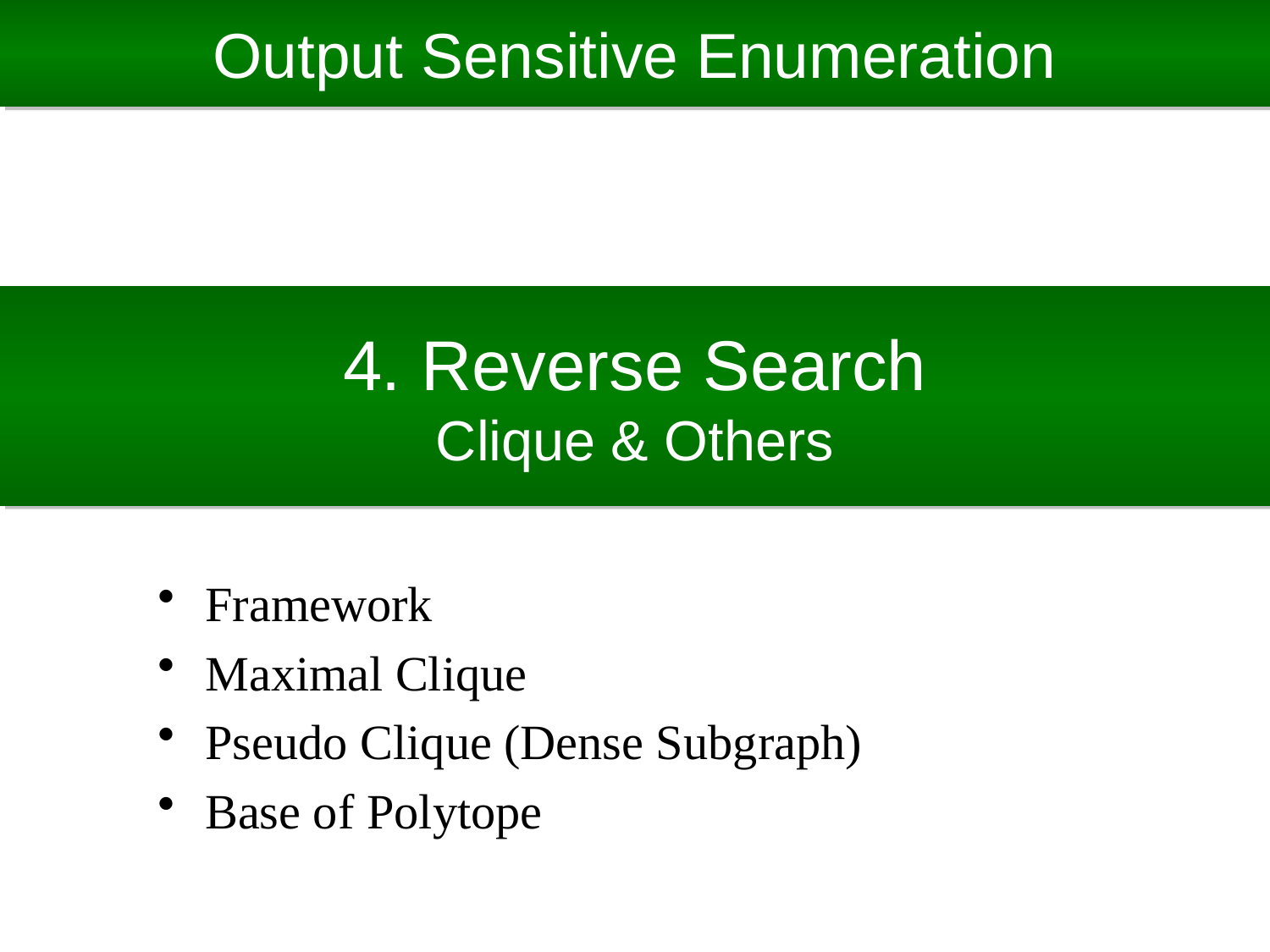

# Output Sensitive Enumeration
4. Reverse Search
Clique & Others
Framework
Maximal Clique
Pseudo Clique (Dense Subgraph)
Base of Polytope